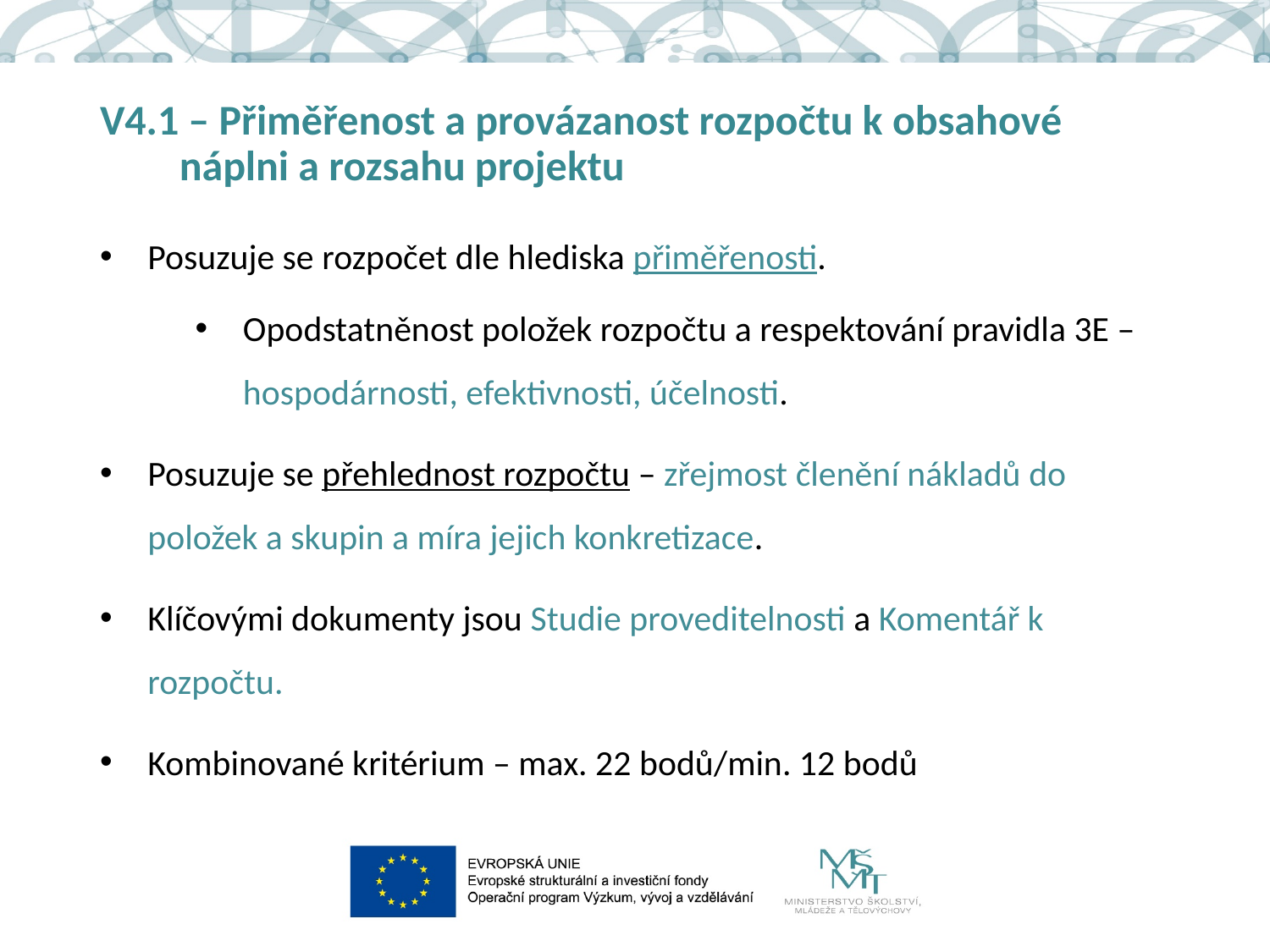

# V4.1 – Přiměřenost a provázanost rozpočtu k obsahové náplni a rozsahu projektu
Posuzuje se rozpočet dle hlediska přiměřenosti.
Opodstatněnost položek rozpočtu a respektování pravidla 3E – hospodárnosti, efektivnosti, účelnosti.
Posuzuje se přehlednost rozpočtu – zřejmost členění nákladů do položek a skupin a míra jejich konkretizace.
Klíčovými dokumenty jsou Studie proveditelnosti a Komentář k rozpočtu.
Kombinované kritérium – max. 22 bodů/min. 12 bodů